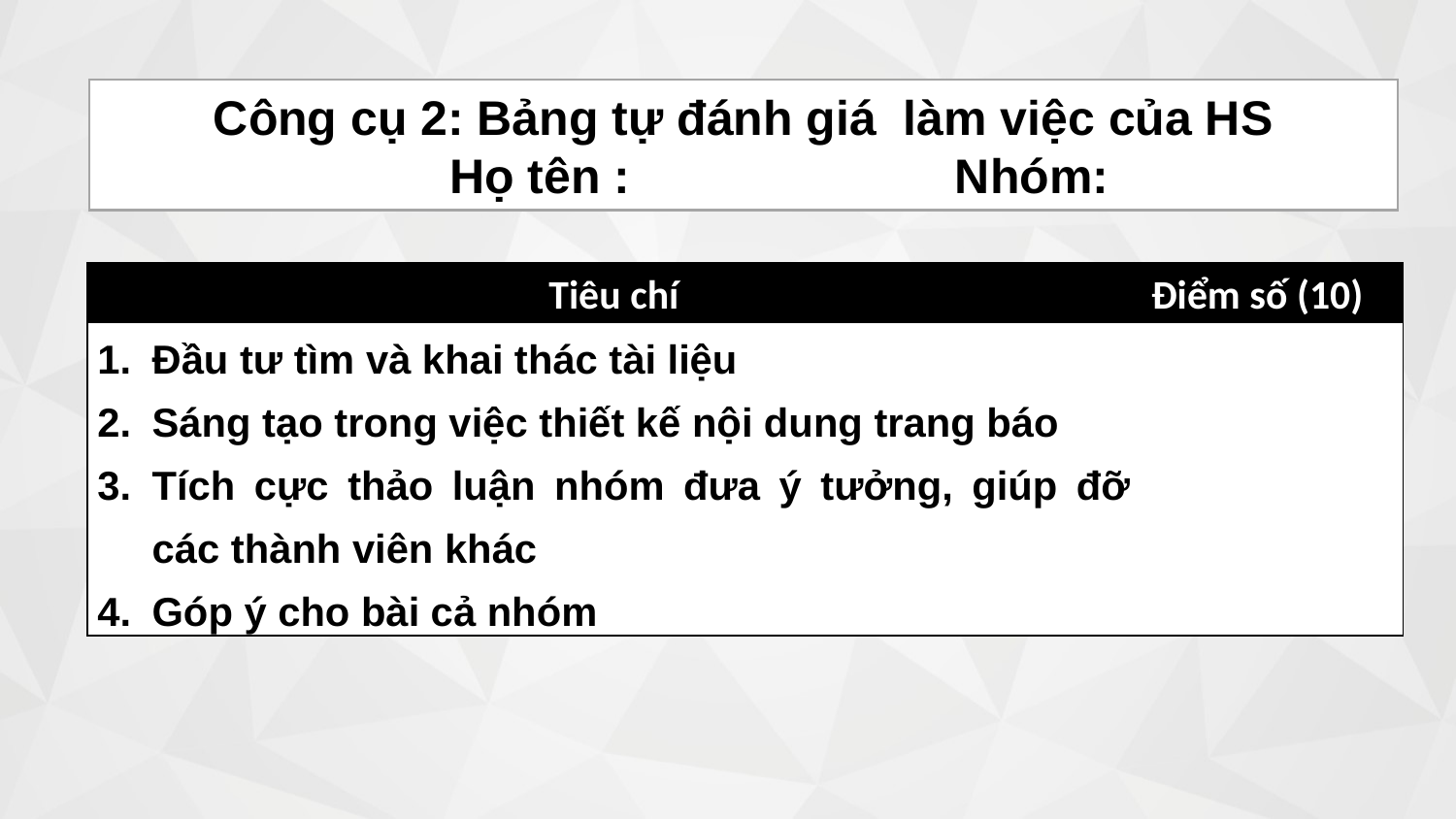

Công cụ 2: Bảng tự đánh giá  làm việc của HS
Họ tên :                        Nhóm:
| Tiêu chí | Điểm số (10) |
| --- | --- |
| Đầu tư tìm và khai thác tài liệu Sáng tạo trong việc thiết kế nội dung trang báo Tích cực thảo luận nhóm đưa ý tưởng, giúp đỡ các thành viên khác Góp ý cho bài cả nhóm |  |